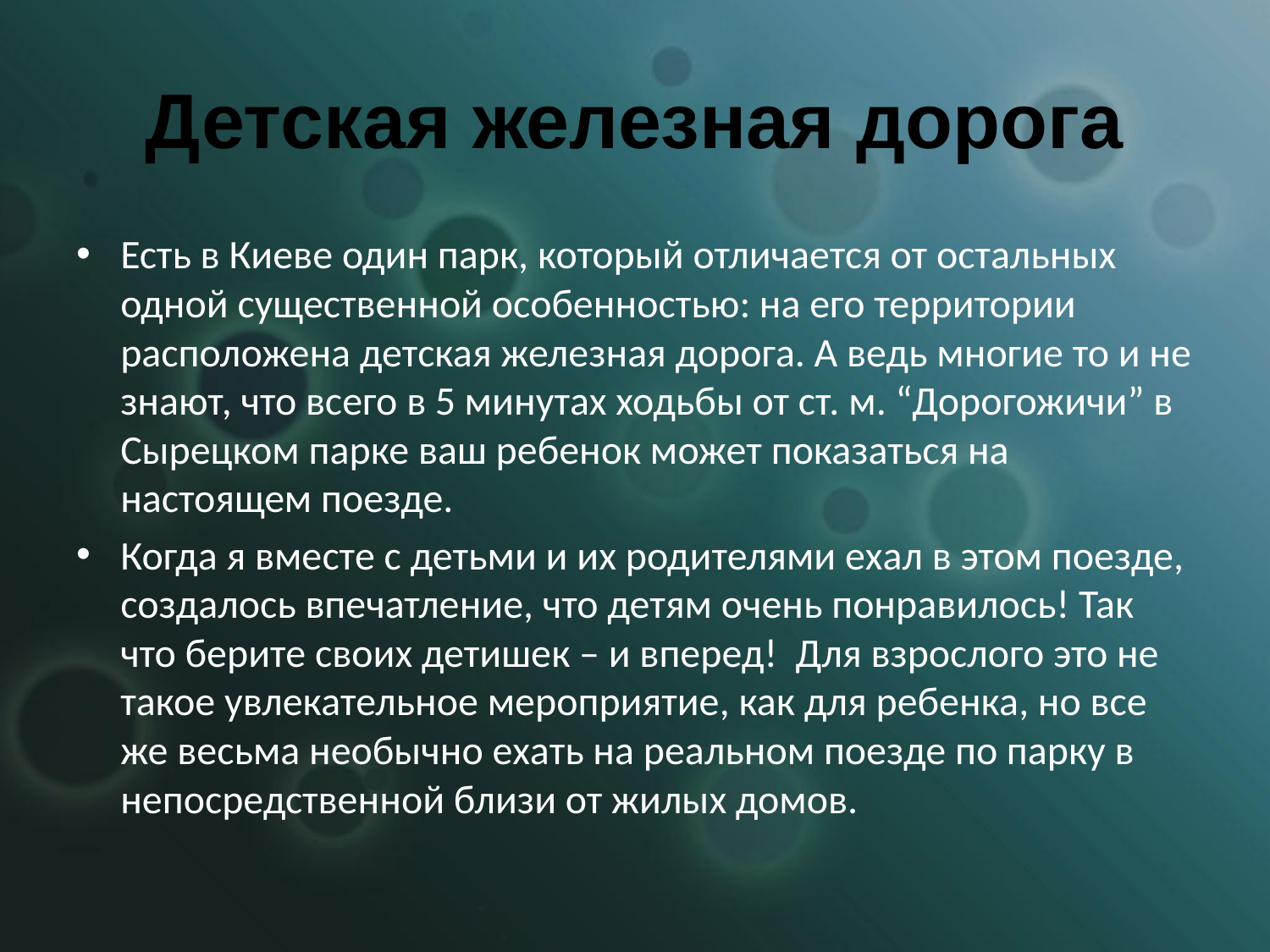

# Детская железная дорога
Есть в Киеве один парк, который отличается от остальных одной существенной особенностью: на его территории расположена детская железная дорога. А ведь многие то и не знают, что всего в 5 минутах ходьбы от ст. м. “Дорогожичи” в Сырецком парке ваш ребенок может показаться на настоящем поезде.
Когда я вместе с детьми и их родителями ехал в этом поезде, создалось впечатление, что детям очень понравилось! Так что берите своих детишек – и вперед!  Для взрослого это не такое увлекательное мероприятие, как для ребенка, но все же весьма необычно ехать на реальном поезде по парку в непосредственной близи от жилых домов.